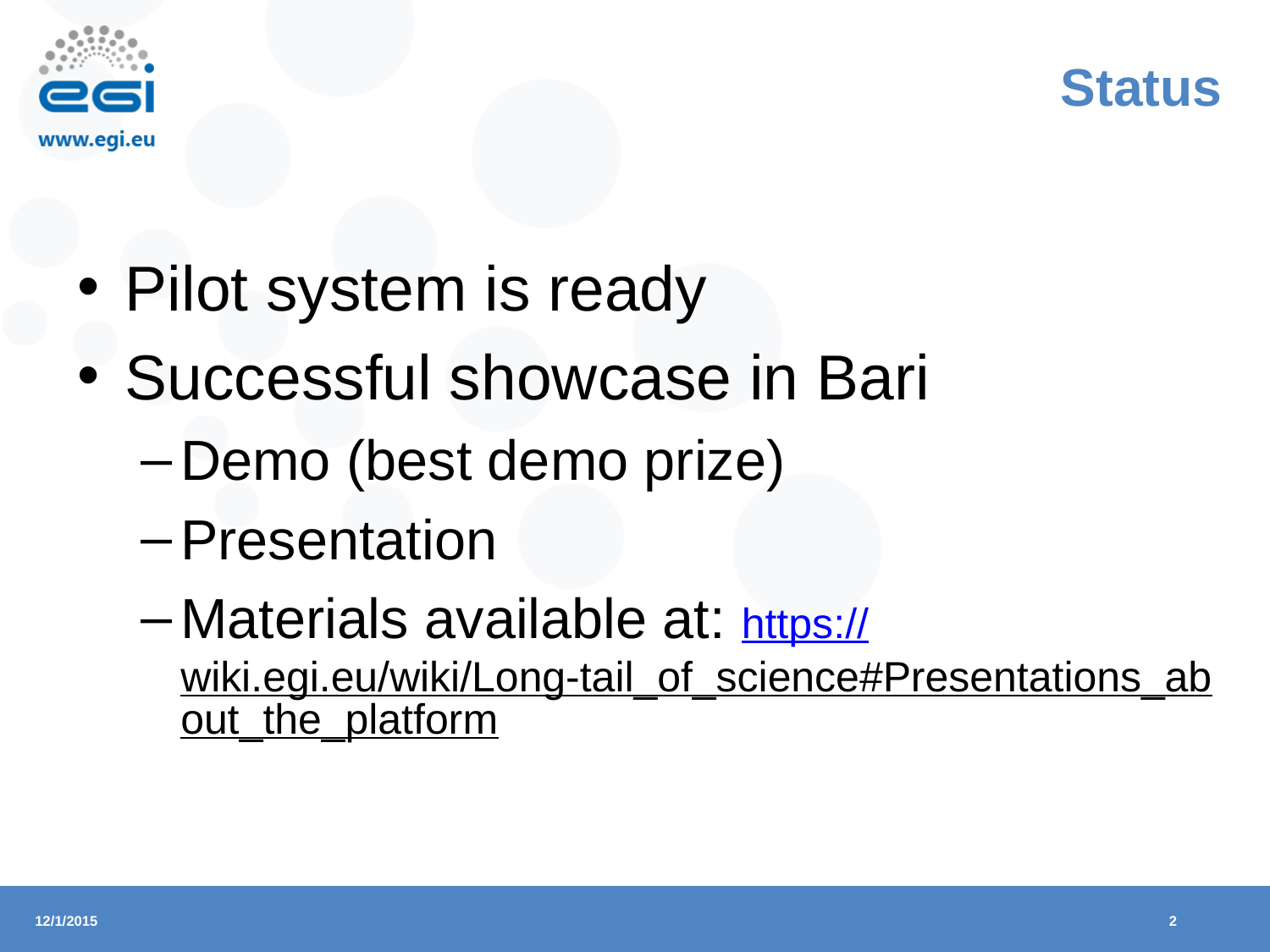

# Status
Pilot system is ready
Successful showcase in Bari
Demo (best demo prize)
Presentation
Materials available at: https://wiki.egi.eu/wiki/Long-tail_of_science#Presentations_about_the_platform